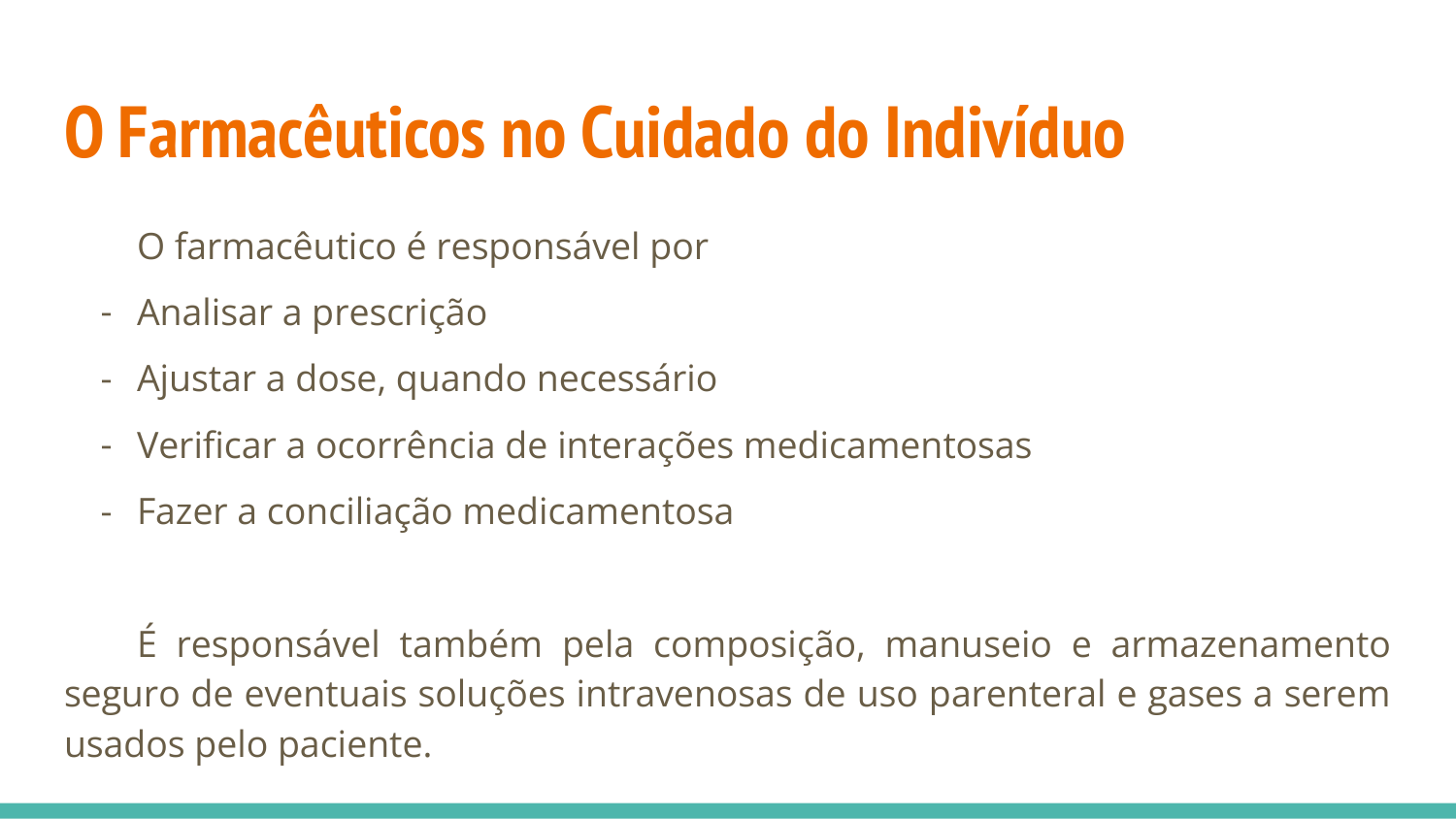

# O Farmacêuticos no Cuidado do Indivíduo
O farmacêutico é responsável por
Analisar a prescrição
Ajustar a dose, quando necessário
Verificar a ocorrência de interações medicamentosas
Fazer a conciliação medicamentosa

É responsável também pela composição, manuseio e armazenamento seguro de eventuais soluções intravenosas de uso parenteral e gases a serem usados pelo paciente.